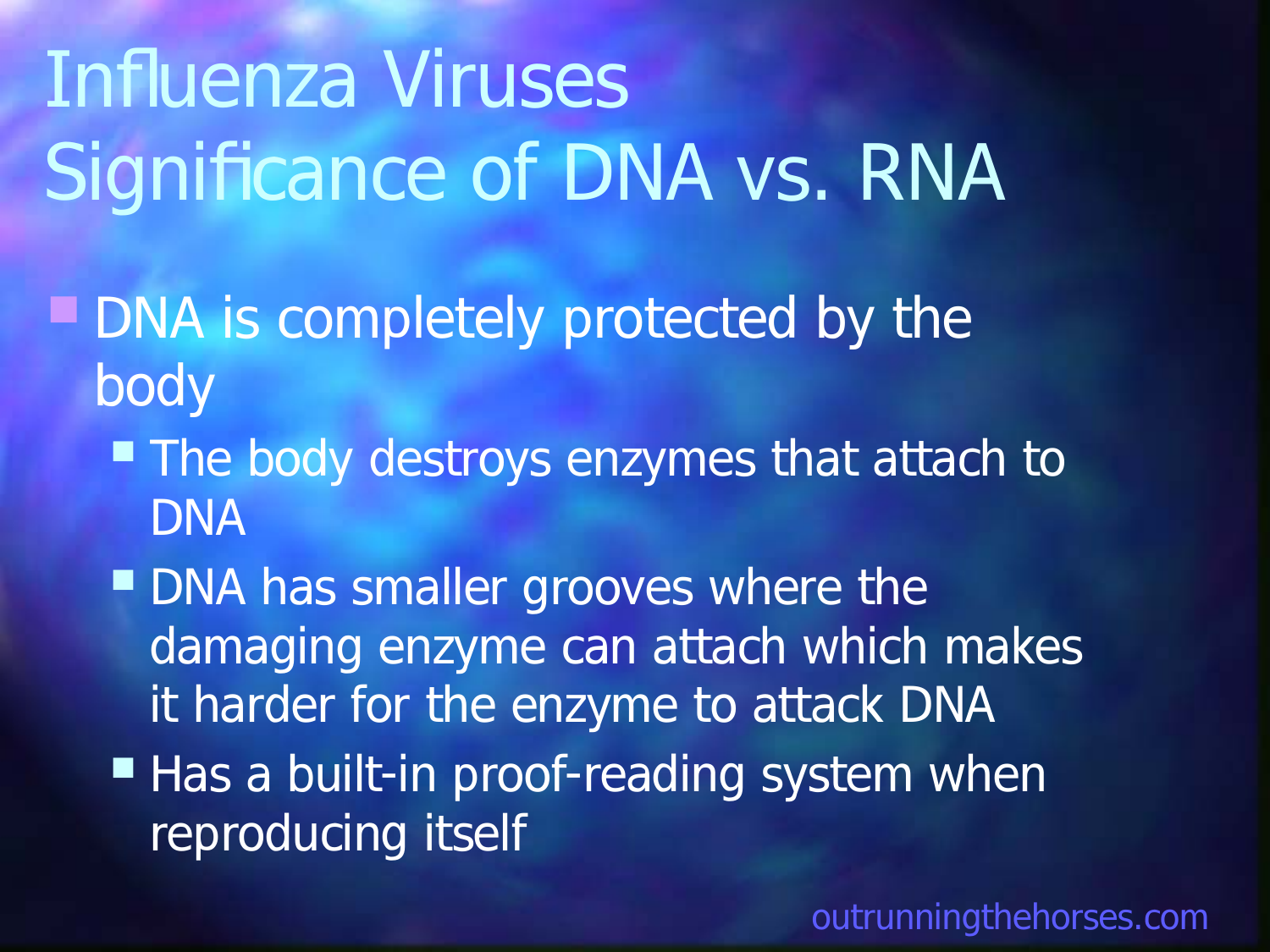

# Influenza Viruses Significance of DNA vs. RNA
DNA is completely protected by the body
The body destroys enzymes that attach to DNA
DNA has smaller grooves where the damaging enzyme can attach which makes it harder for the enzyme to attack DNA
Has a built-in proof-reading system when reproducing itself

outrunningthehorses.com